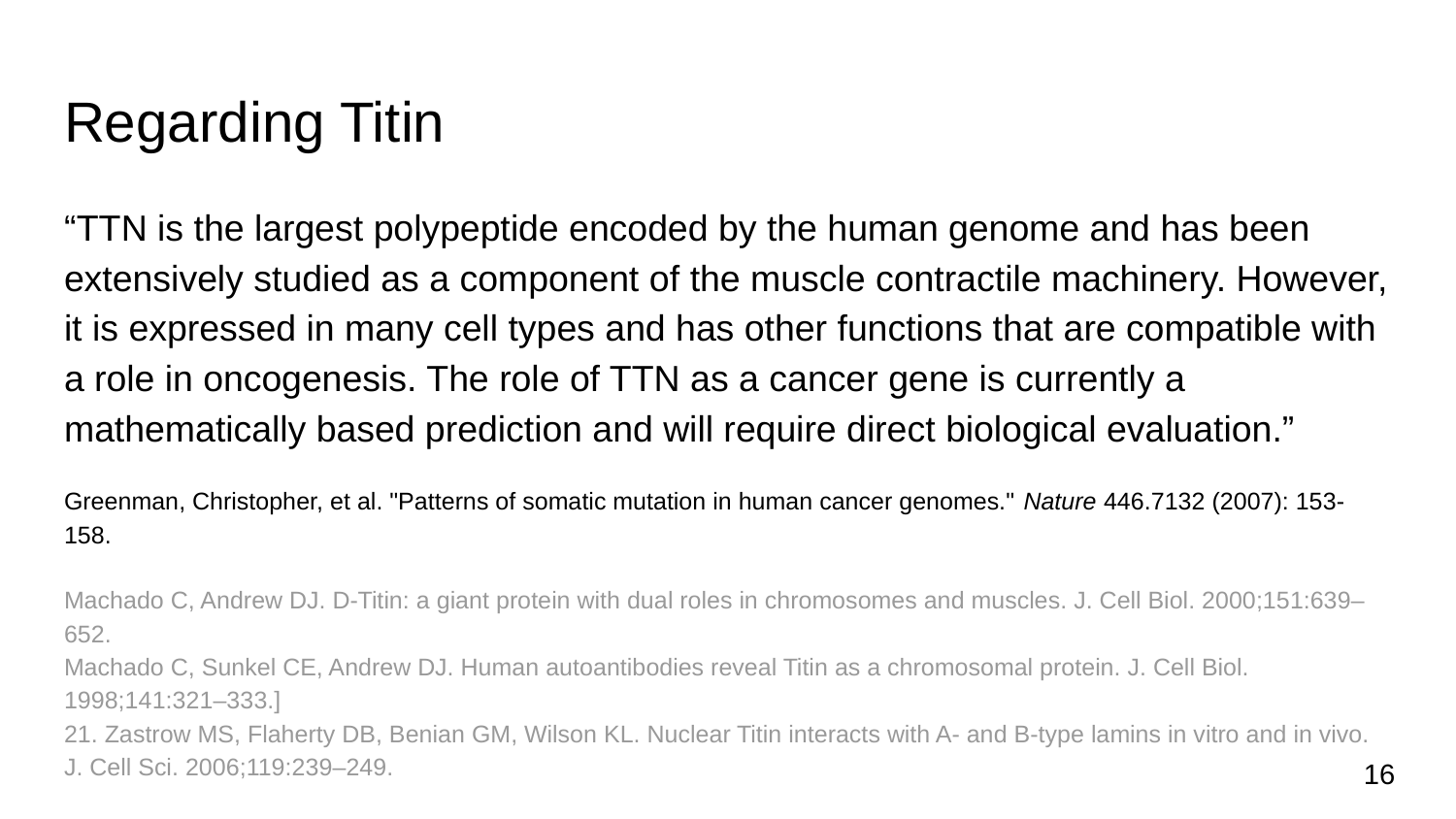

# Regarding Titin
“TTN is the largest polypeptide encoded by the human genome and has been extensively studied as a component of the muscle contractile machinery. However, it is expressed in many cell types and has other functions that are compatible with a role in oncogenesis. The role of TTN as a cancer gene is currently a mathematically based prediction and will require direct biological evaluation.”
Greenman, Christopher, et al. "Patterns of somatic mutation in human cancer genomes." Nature 446.7132 (2007): 153-158.
Machado C, Andrew DJ. D-Titin: a giant protein with dual roles in chromosomes and muscles. J. Cell Biol. 2000;151:639–652.
Machado C, Sunkel CE, Andrew DJ. Human autoantibodies reveal Titin as a chromosomal protein. J. Cell Biol. 1998;141:321–333.]
21. Zastrow MS, Flaherty DB, Benian GM, Wilson KL. Nuclear Titin interacts with A- and B-type lamins in vitro and in vivo. J. Cell Sci. 2006;119:239–249.

16